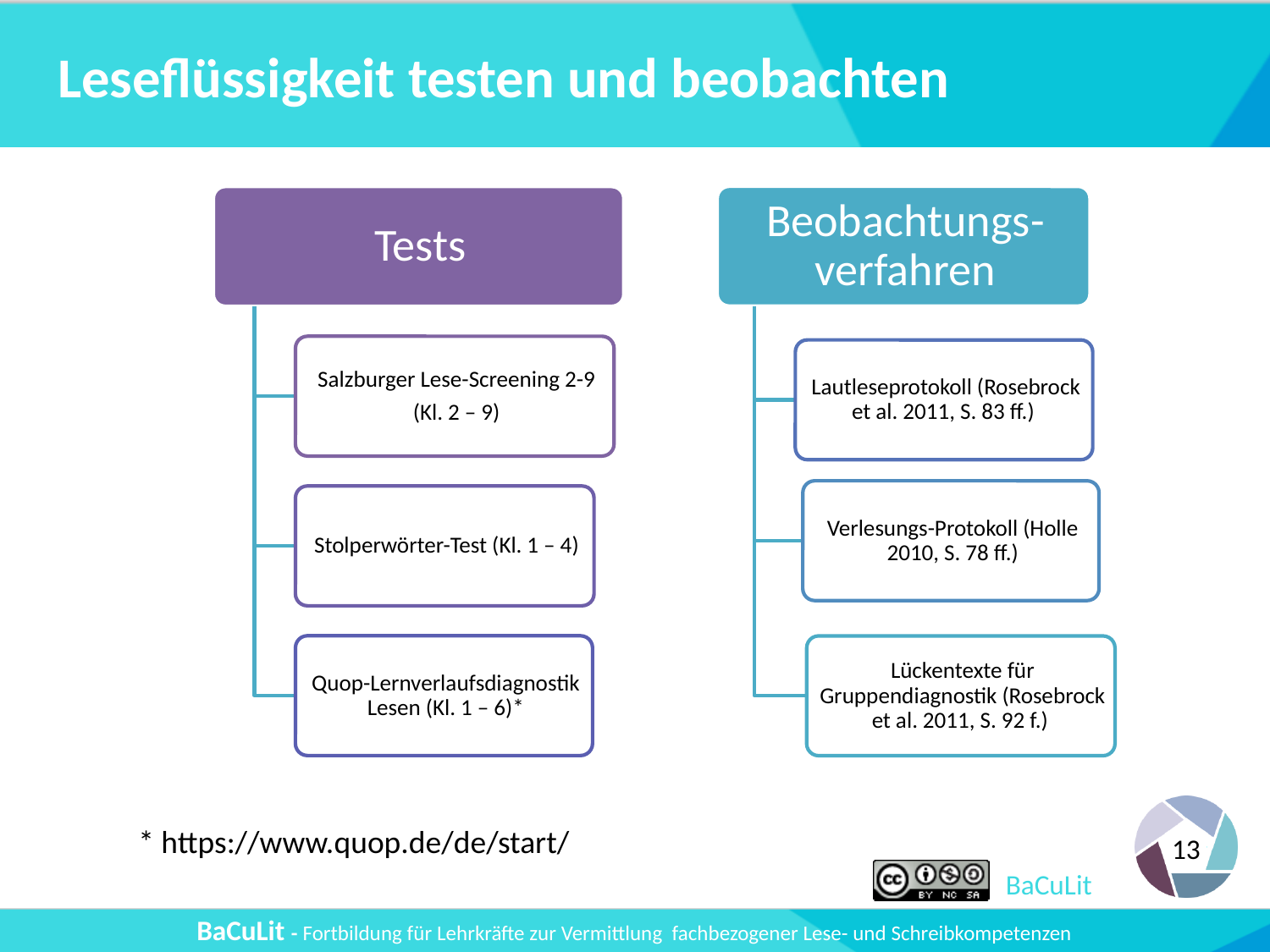

# Leseflüssigkeit testen und beobachten
Tests
Salzburger Lese-Screening 2-9
(Kl. 2 – 9)
Stolperwörter-Test (Kl. 1 – 4)
Quop-Lernverlaufsdiagnostik Lesen (Kl. 1 – 6)*
Beobachtungs-verfahren
Lautleseprotokoll (Rosebrock et al. 2011, S. 83 ff.)
Verlesungs-Protokoll (Holle 2010, S. 78 ff.)
Lückentexte für Gruppendiagnostik (Rosebrock et al. 2011, S. 92 f.)
* https://www.quop.de/de/start/